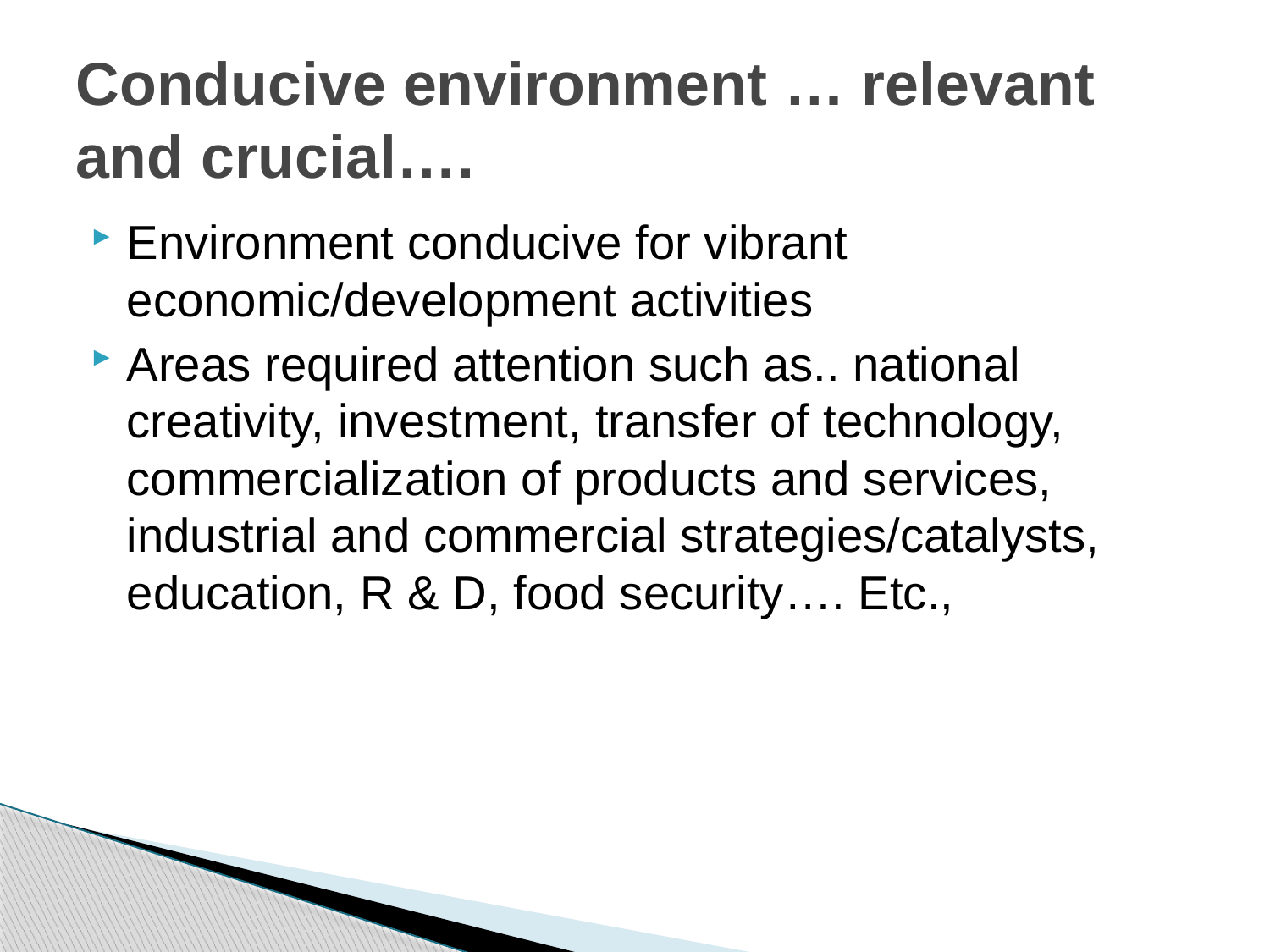

# Conducive environment … relevant and crucial….
Environment conducive for vibrant economic/development activities
Areas required attention such as.. national creativity, investment, transfer of technology,  commercialization of products and services, industrial and commercial strategies/catalysts, education, R & D, food security…. Etc.,